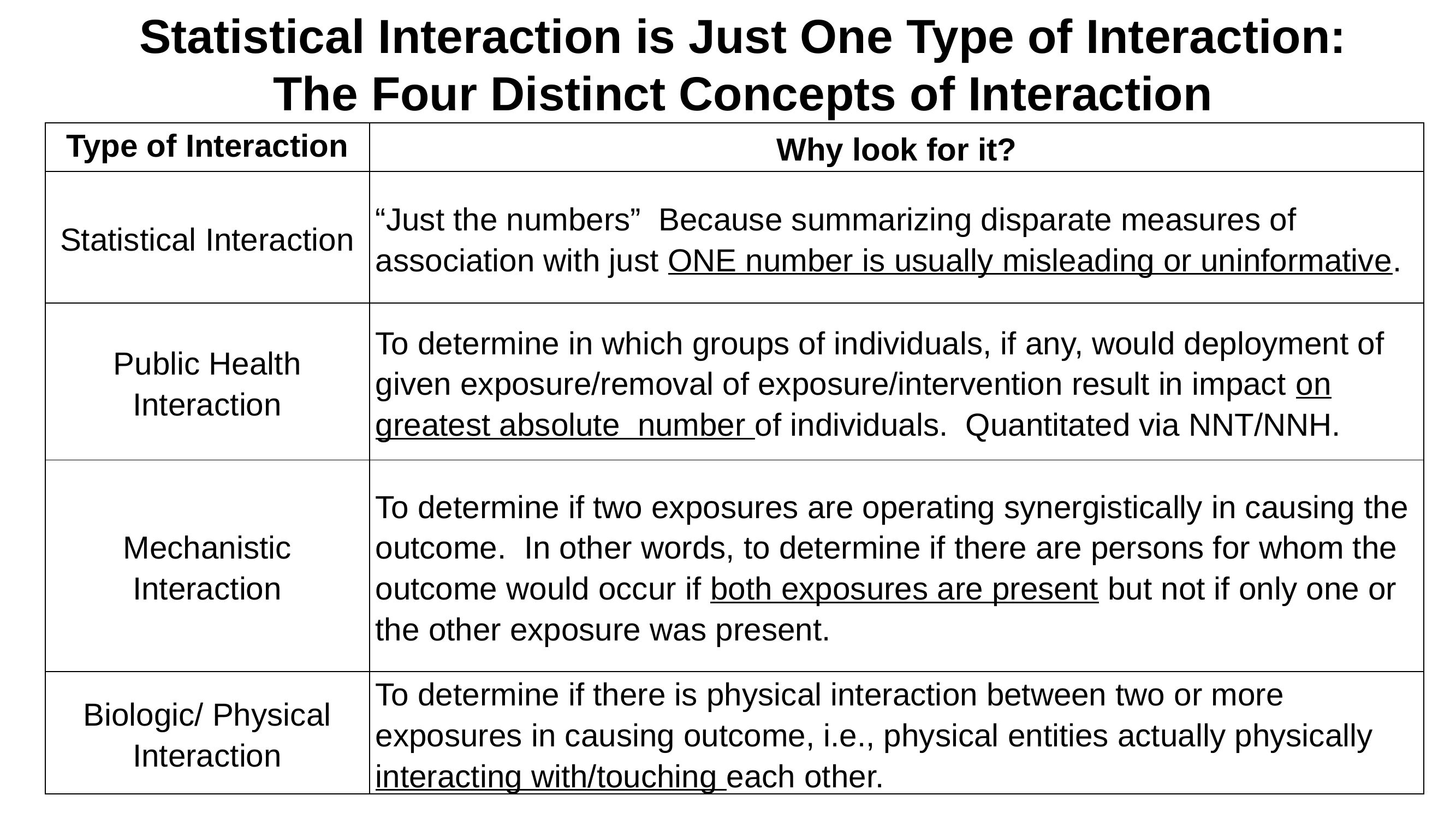

# Statistical Interaction is Just One Type of Interaction: The Four Distinct Concepts of Interaction
| Type of Interaction | Why look for it? |
| --- | --- |
| Statistical Interaction | “Just the numbers” Because summarizing disparate measures of association with just ONE number is usually misleading or uninformative. |
| Public Health Interaction | To determine in which groups of individuals, if any, would deployment of given exposure/removal of exposure/intervention result in impact on greatest absolute number of individuals. Quantitated via NNT/NNH. |
| Mechanistic Interaction | To determine if two exposures are operating synergistically in causing the outcome. In other words, to determine if there are persons for whom the outcome would occur if both exposures are present but not if only one or the other exposure was present. |
| Biologic/ Physical Interaction | To determine if there is physical interaction between two or more exposures in causing outcome, i.e., physical entities actually physically interacting with/touching each other. |